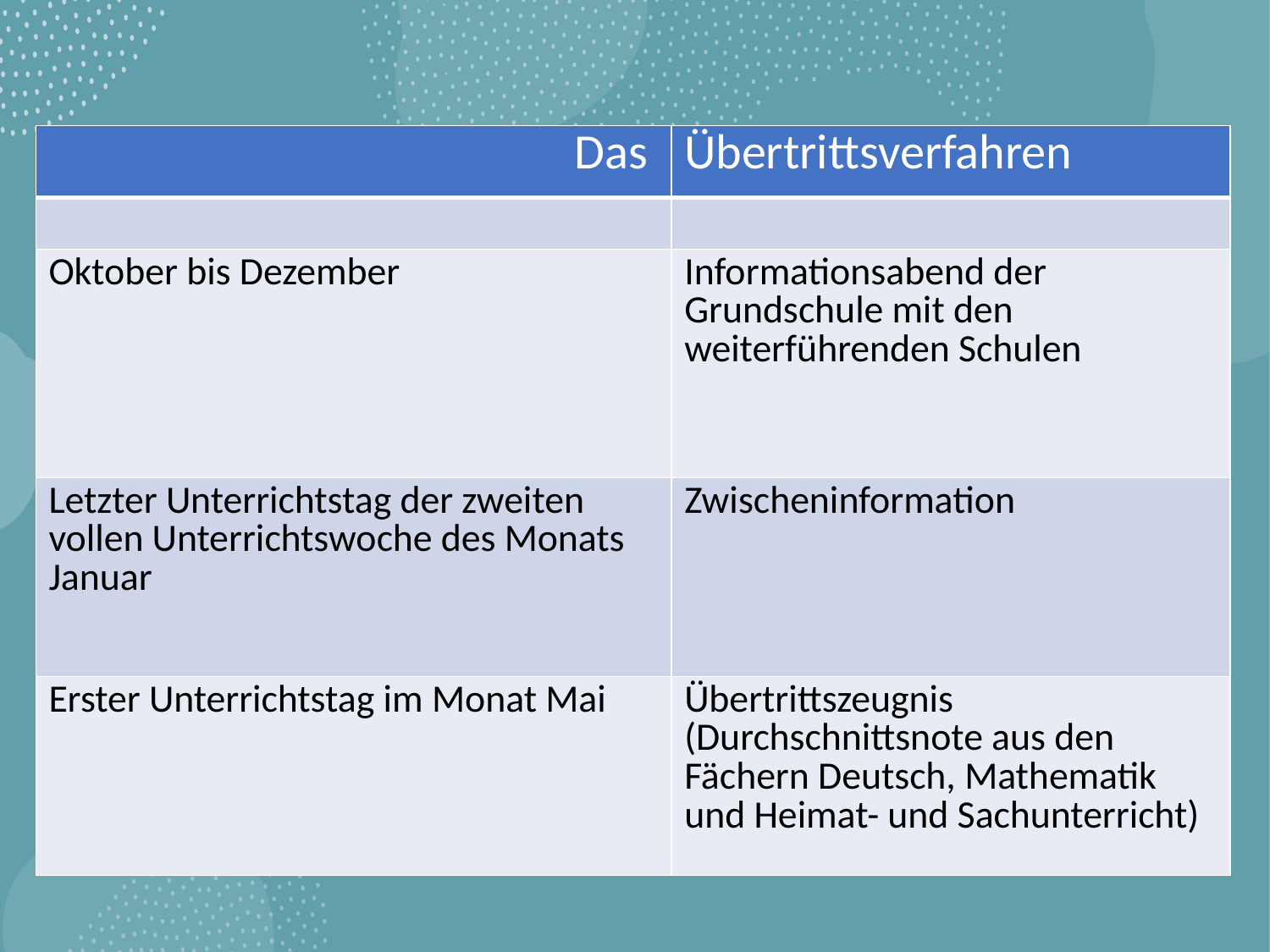

| Das | Übertrittsverfahren |
| --- | --- |
|  |  |
| Oktober bis Dezember | Informationsabend der Grundschule mit den weiterführenden Schulen |
| Letzter Unterrichtstag der zweiten vollen Unterrichtswoche des Monats Januar | Zwischeninformation |
| Erster Unterrichtstag im Monat Mai | Übertrittszeugnis  (Durchschnittsnote aus den Fächern Deutsch, Mathematik und Heimat- und Sachunterricht) |